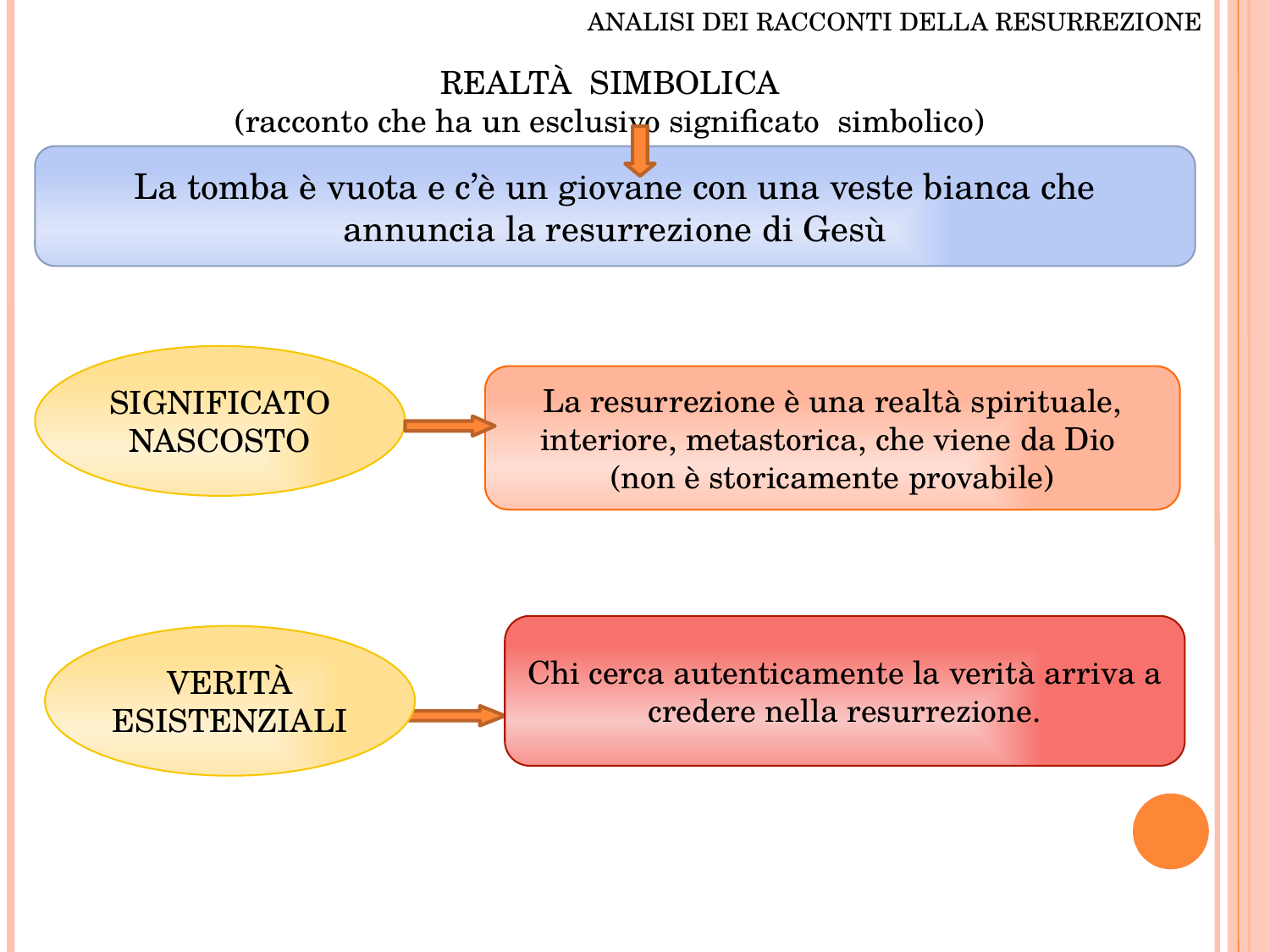

ANALISI DEI RACCONTI DELLA RESURREZIONE
REALTÀ  SIMBOLICA
(racconto che ha un esclusivo significato  simbolico)

La tomba è vuota e c’è un giovane con una veste bianca che annuncia la resurrezione di Gesù
SIGNIFICATO NASCOSTO

La resurrezione è una realtà spirituale, interiore, metastorica, che viene da Dio  (non è storicamente provabile)

Chi cerca autenticamente la verità arriva a credere nella resurrezione.
VERITÀ ESISTENZIALI